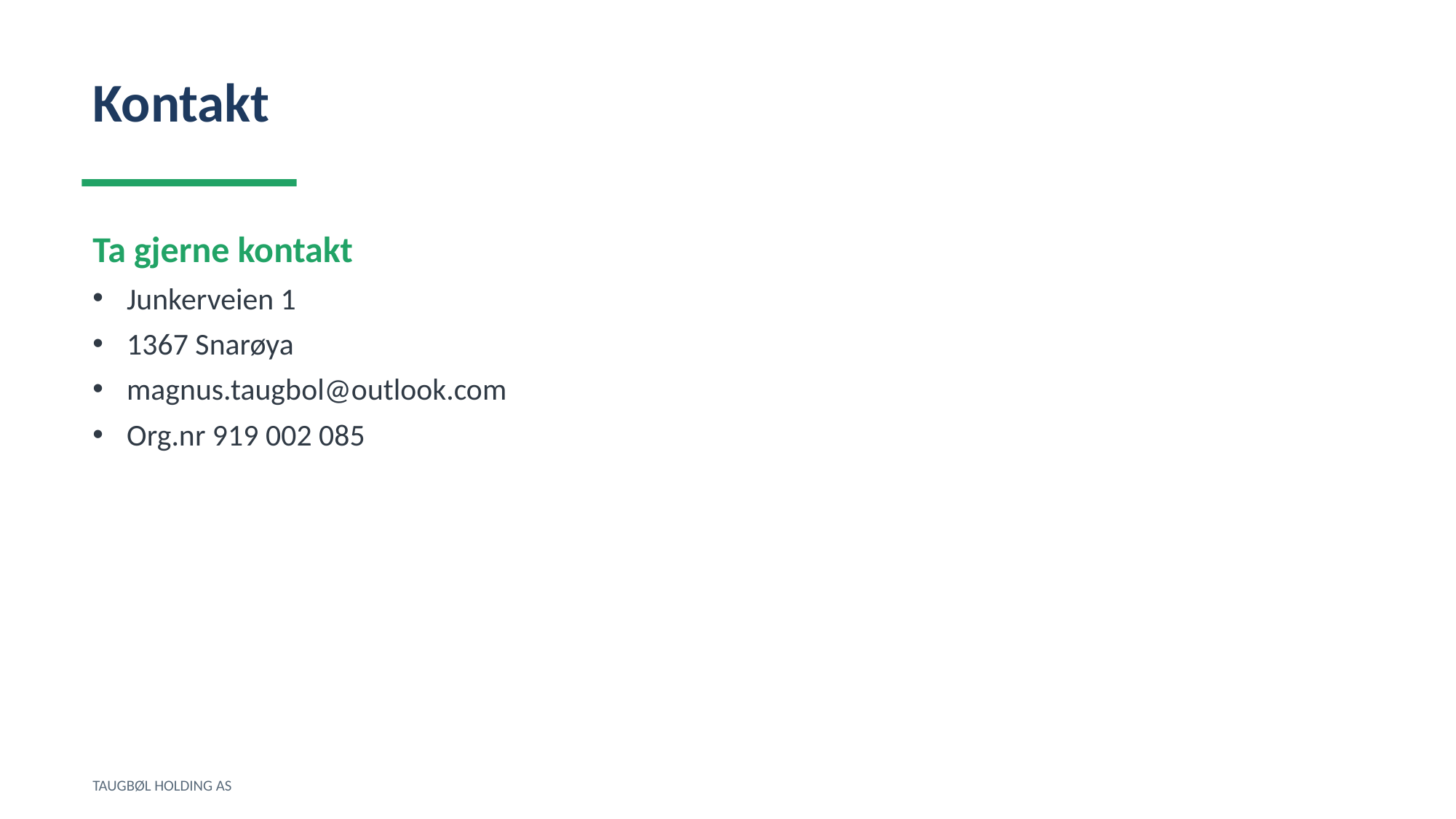

Kontakt

Ta gjerne kontakt
Junkerveien 1
1367 Snarøya
magnus.taugbol@outlook.com
Org.nr 919 002 085
TAUGBØL HOLDING AS